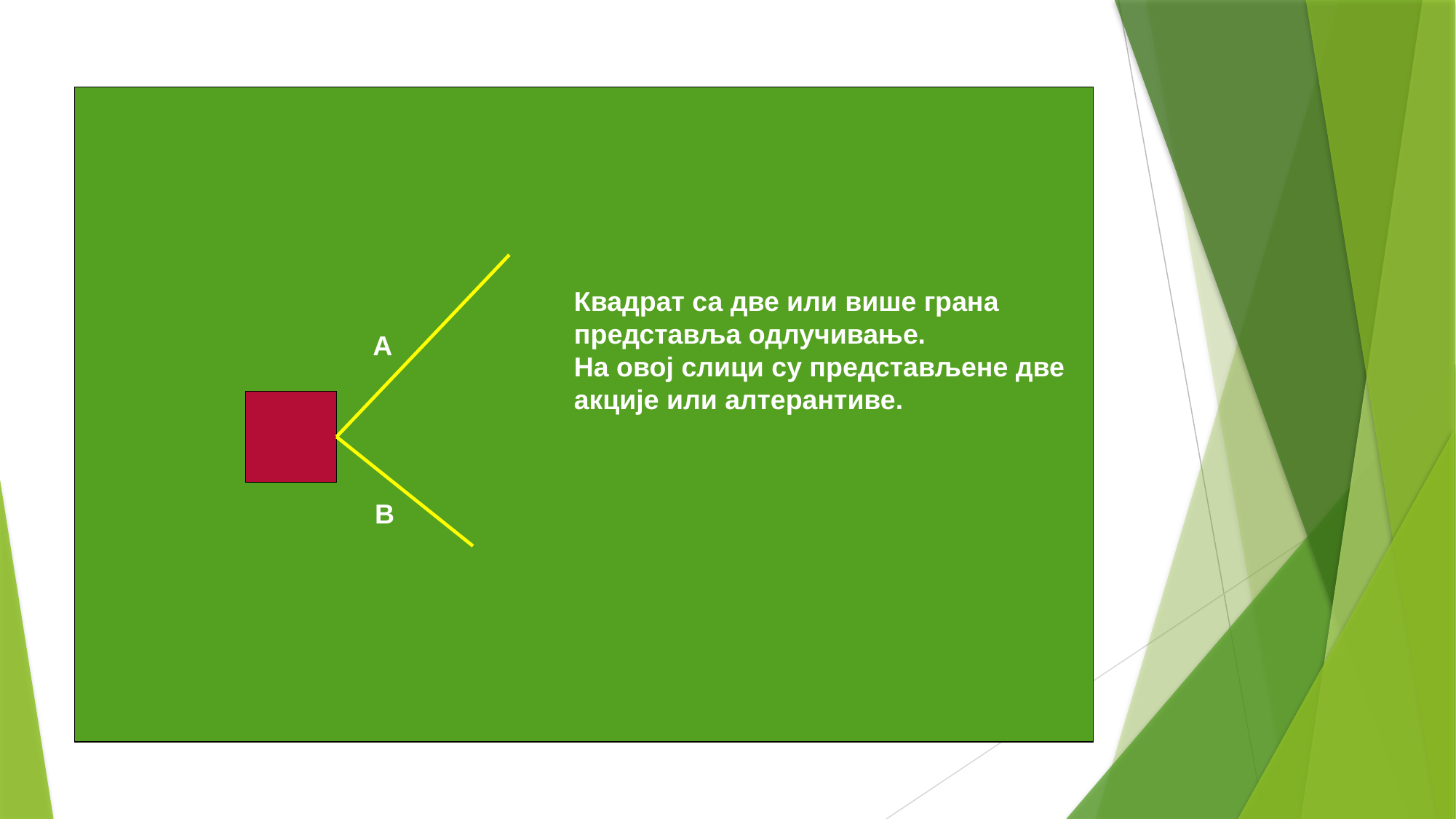

Квадрат са две или више грана
представља одлучивање.
На овој слици су представљене две
акције или алтерантиве.

A

B